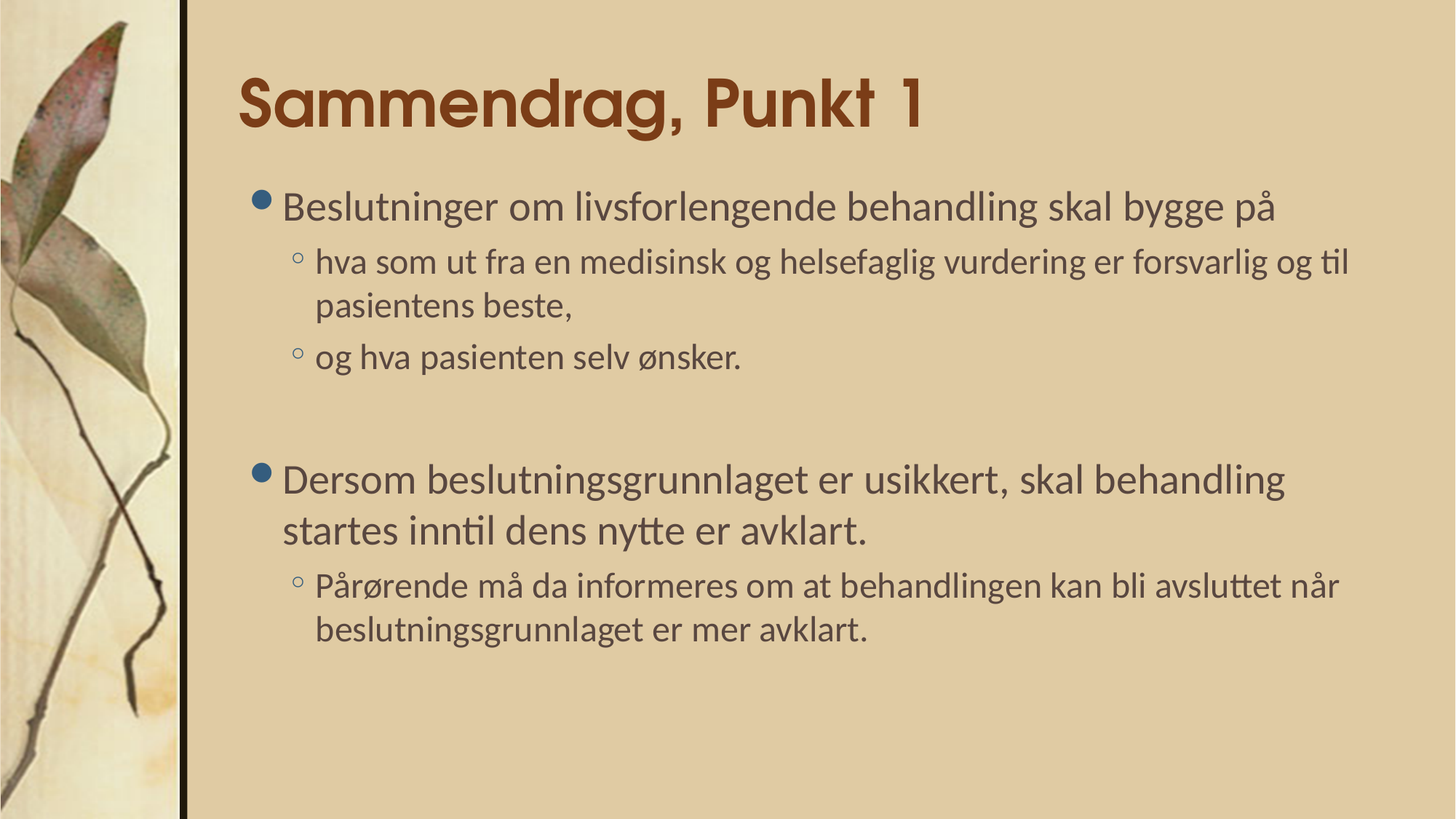

# Sammendrag, Punkt 1
Beslutninger om livsforlengende behandling skal bygge på
hva som ut fra en medisinsk og helsefaglig vurdering er forsvarlig og til pasientens beste,
og hva pasienten selv ønsker.

Dersom beslutningsgrunnlaget er usikkert, skal behandling startes inntil dens nytte er avklart.
Pårørende må da informeres om at behandlingen kan bli avsluttet når beslutningsgrunnlaget er mer avklart.